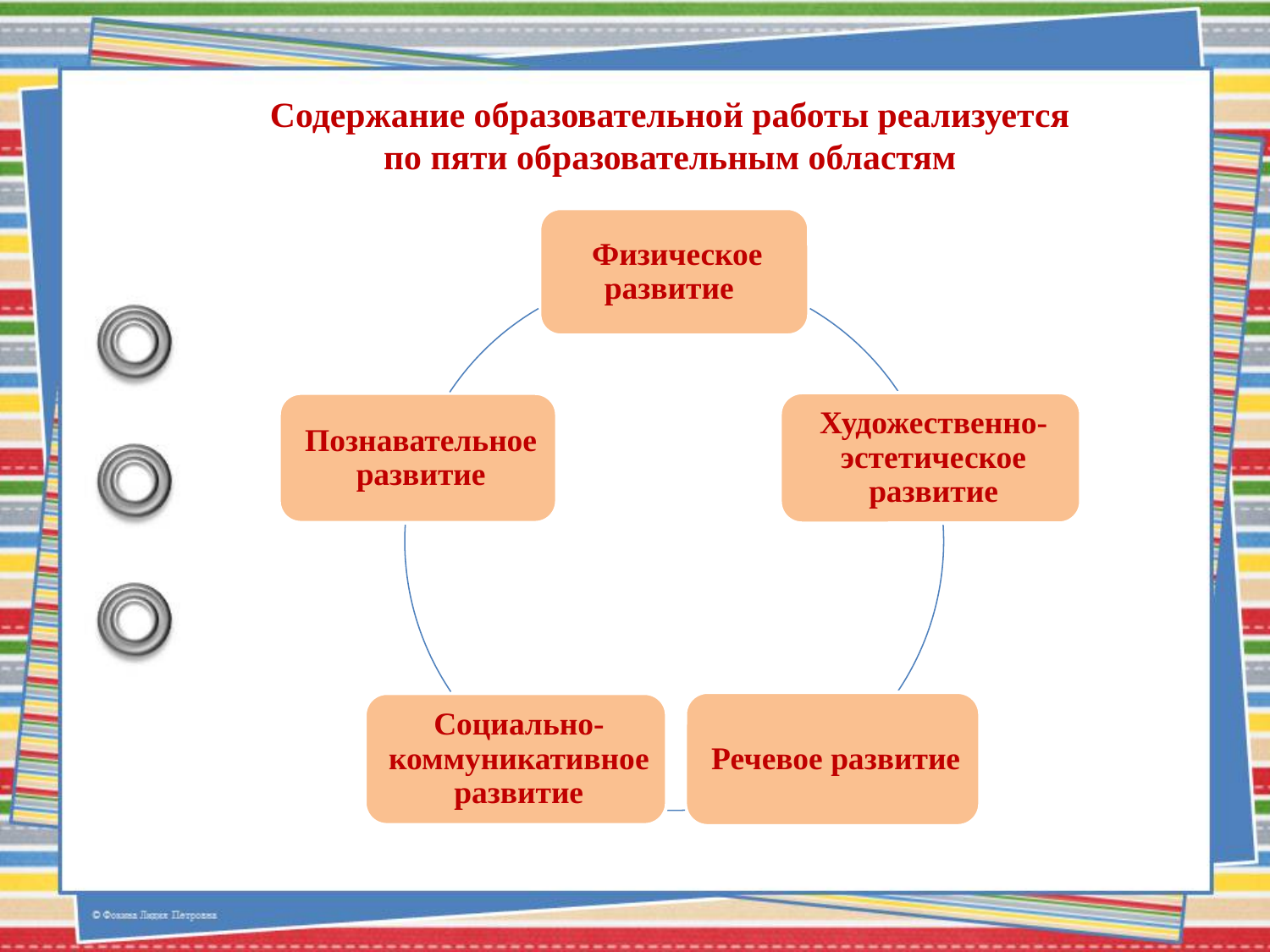

Содержание образовательной работы реализуется по пяти образовательным областям
Физическое развитие
Художественно-эстетическое развитие
Речевое развитие
Социально-коммуникативное развитие
Познавательное развитие